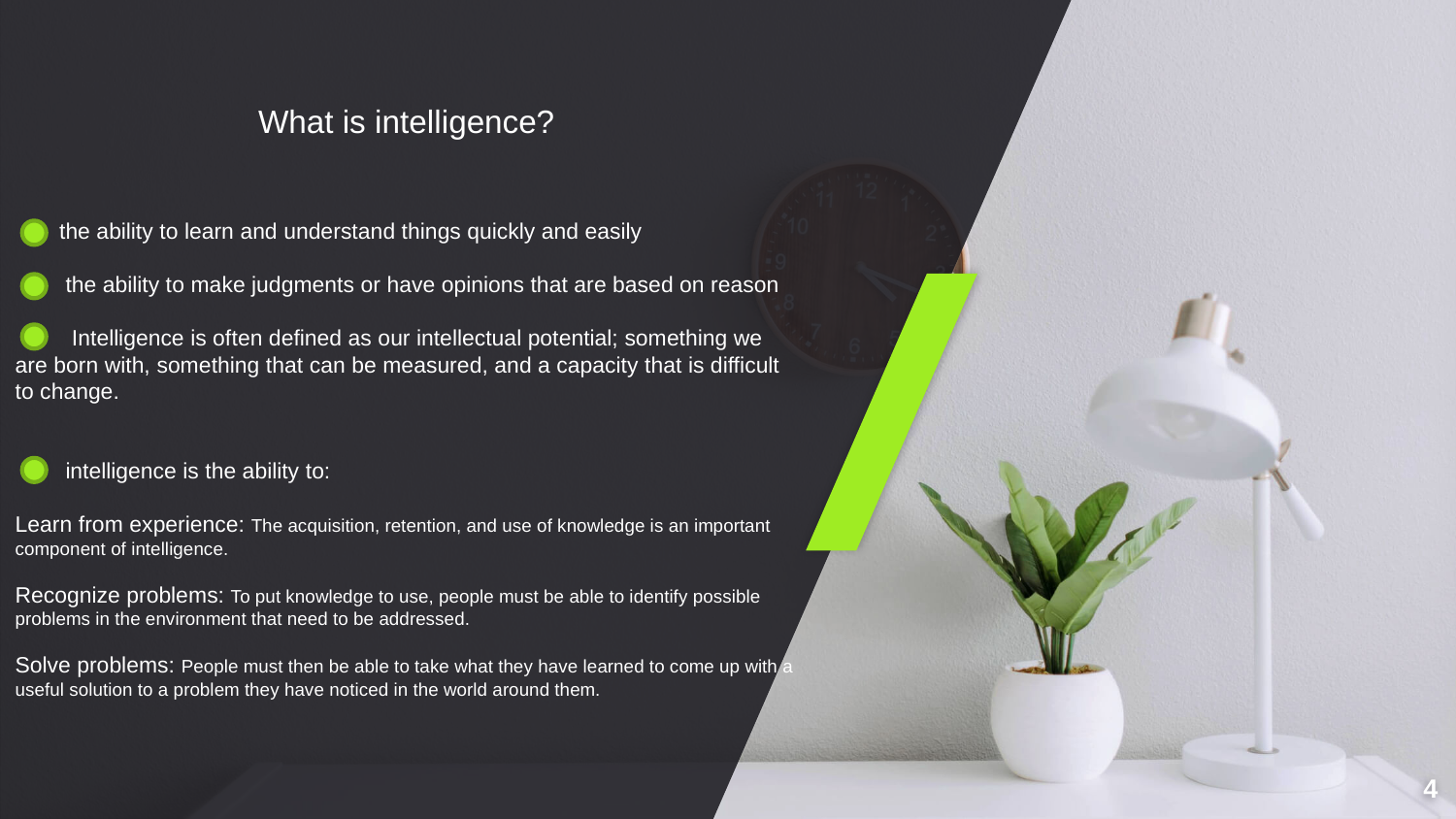

What is intelligence?

       the ability to learn and understand things quickly and easily

        the ability to make judgments or have opinions that are based on reason

         Intelligence is often defined as our intellectual potential; something we are born with, something that can be measured, and a capacity that is difficult to change.

        intelligence is the ability to:

Learn from experience: The acquisition, retention, and use of knowledge is an important component of intelligence.

Recognize problems: To put knowledge to use, people must be able to identify possible problems in the environment that need to be addressed.

Solve problems: People must then be able to take what they have learned to come up with a useful solution to a problem they have noticed in the world around them.

4